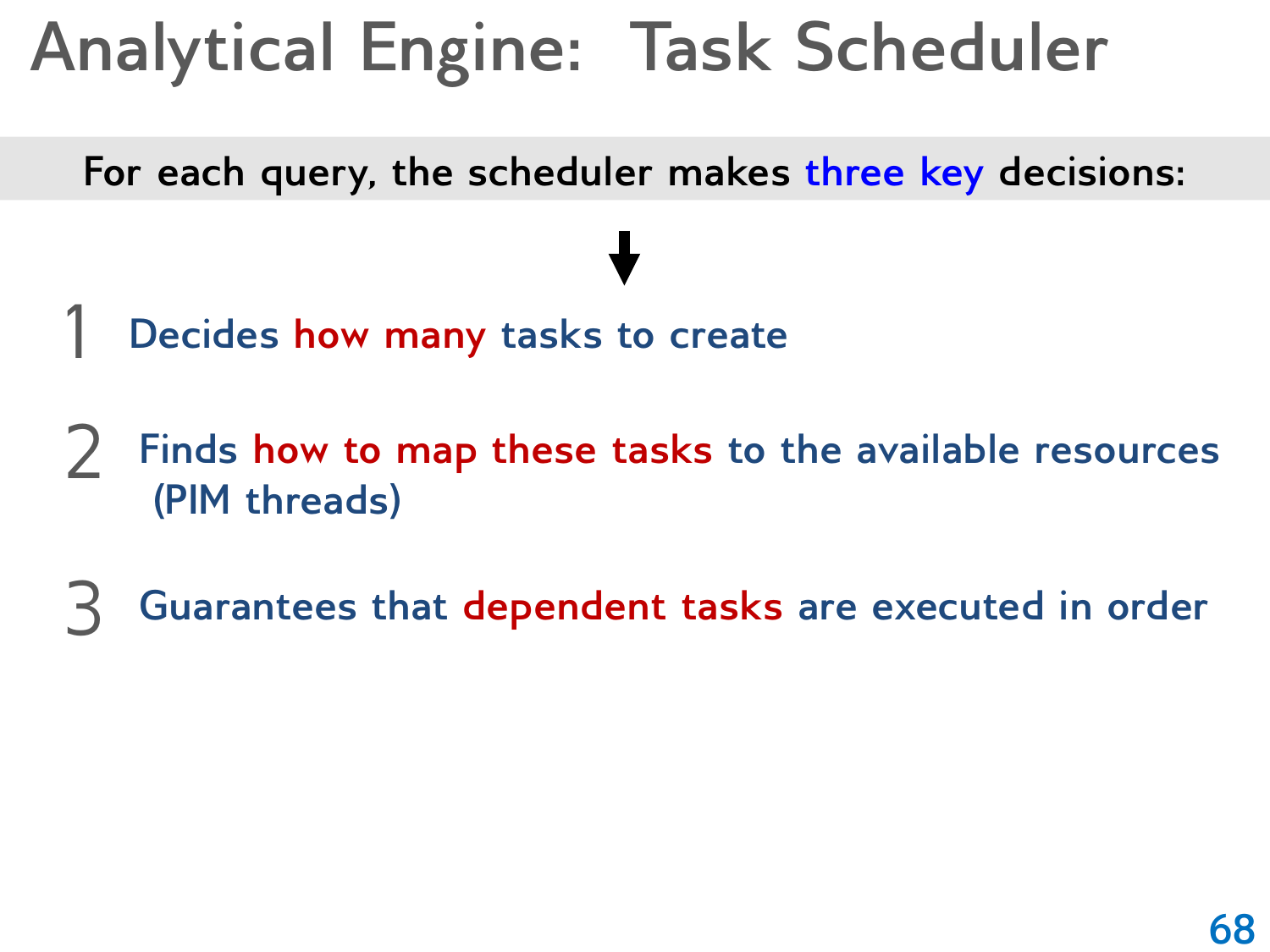

# Analytical Engine:  Task Scheduler

For each query, the scheduler makes three key decisions:
1
Decides how many tasks to create
2
Finds how to map these tasks to the available resources
 (PIM threads)
3
Guarantees that dependent tasks are executed in order
68